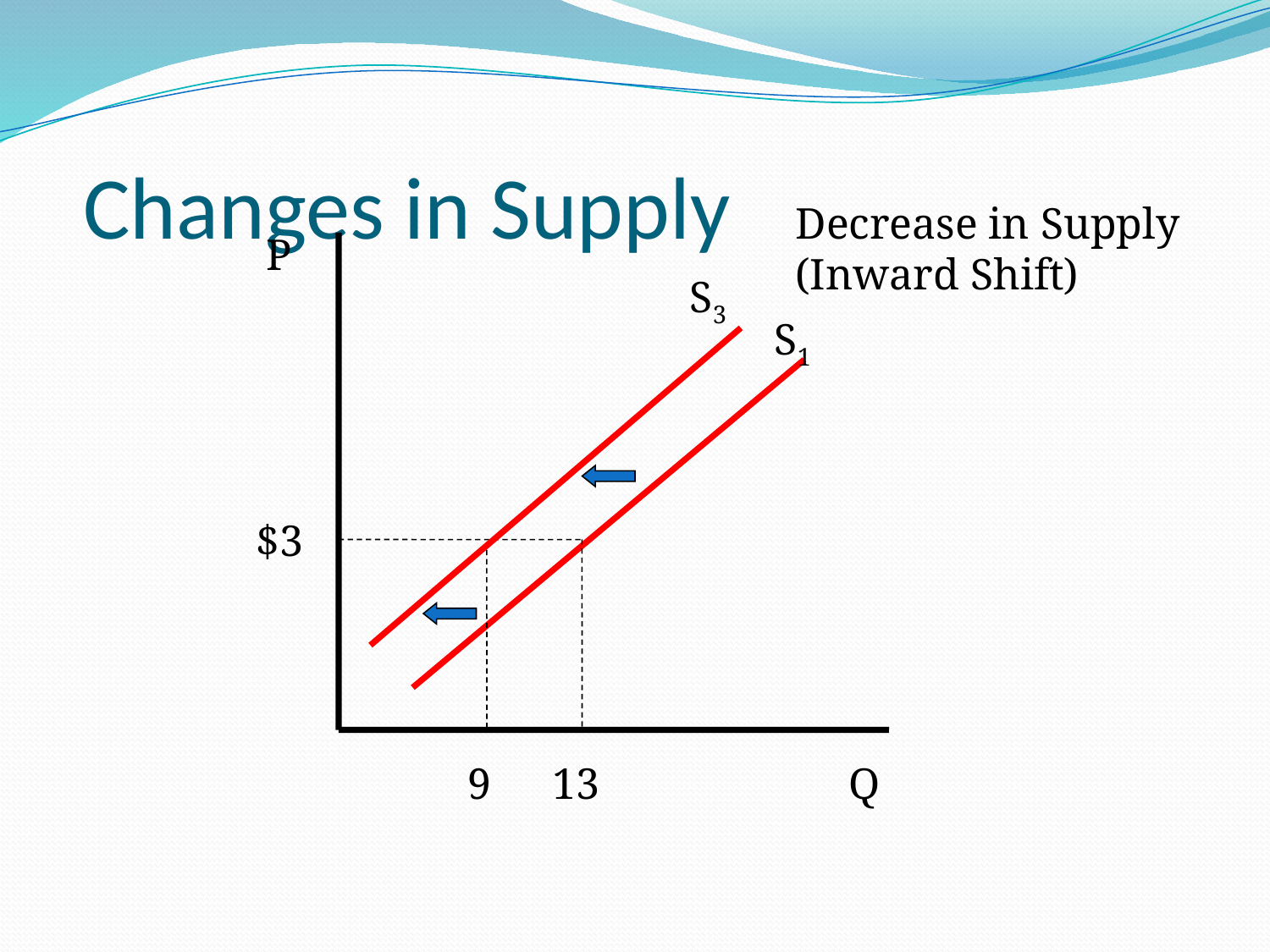

# Changes in Supply
Decrease in Supply (Inward Shift)
P

S3
S1

$3

9
13
Q